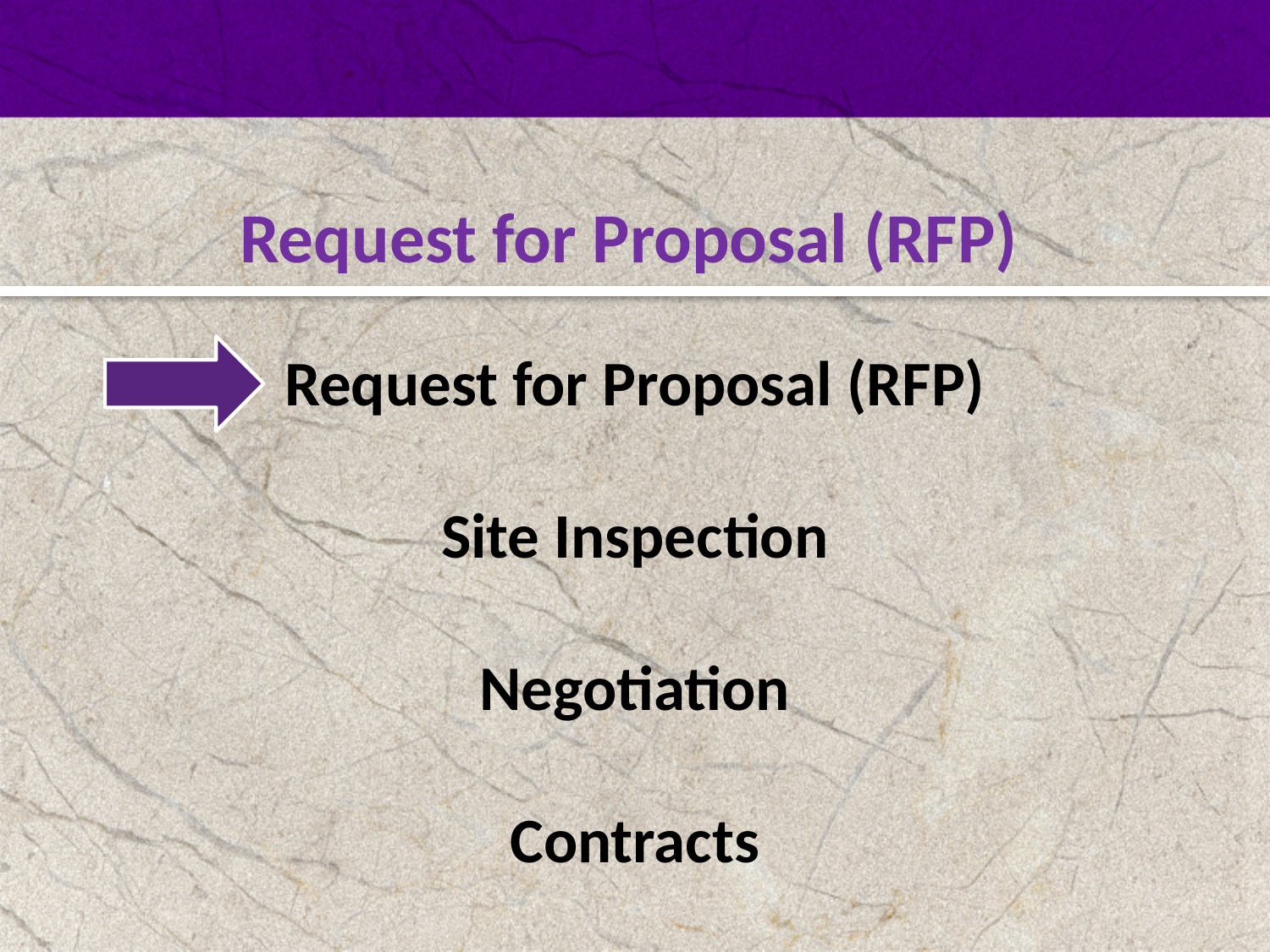

Request for Proposal (RFP)

Request for Proposal (RFP)

Site Inspection

Negotiation

Contracts